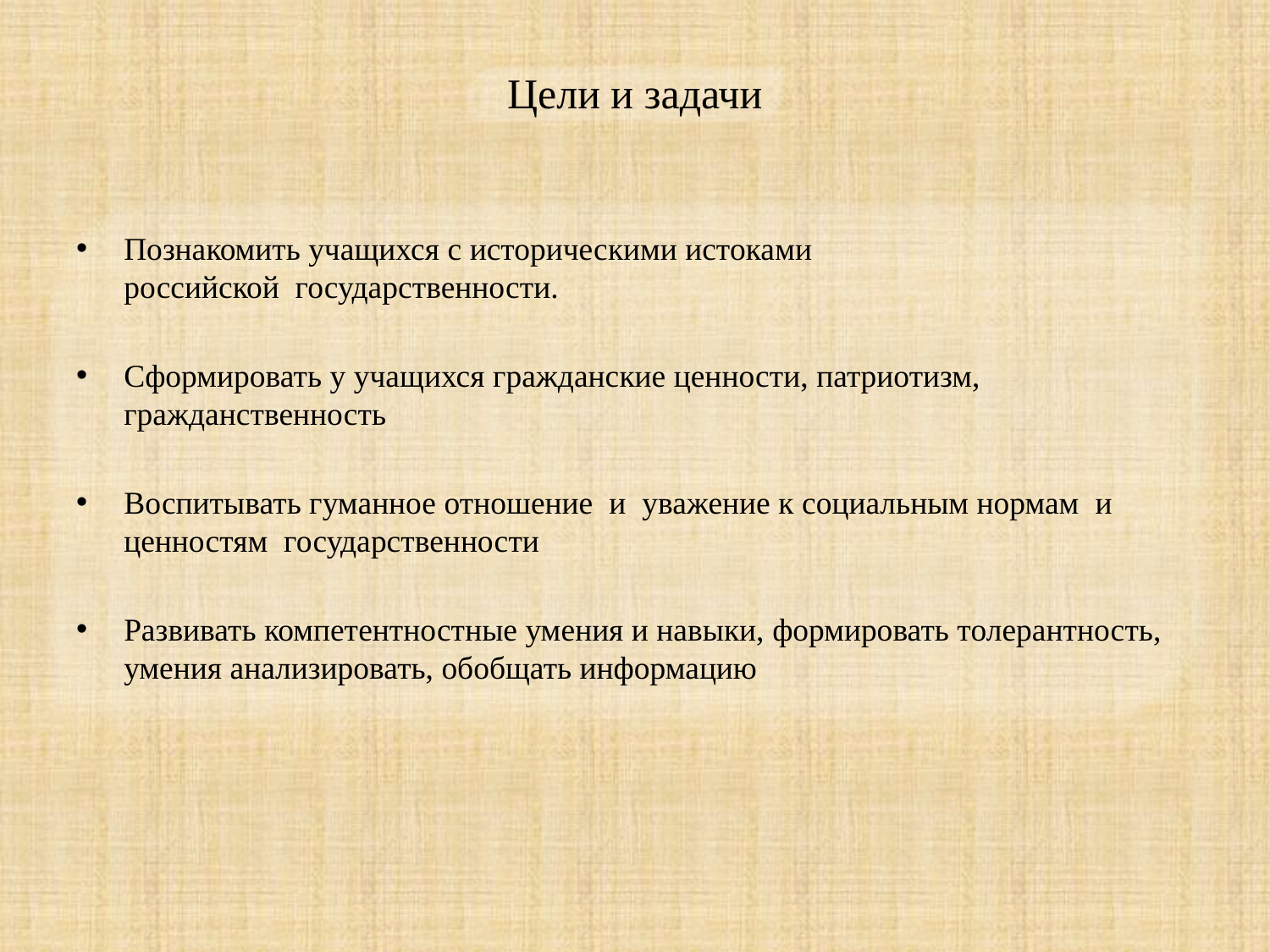

# Цели и задачи

Познакомить учащихся с историческими истоками российской  государственности.

Сформировать у учащихся гражданские ценности, патриотизм, гражданственность

Воспитывать гуманное отношение  и  уважение к социальным нормам  и  ценностям  государственности

Развивать компетентностные умения и навыки, формировать толерантность, умения анализировать, обобщать информацию